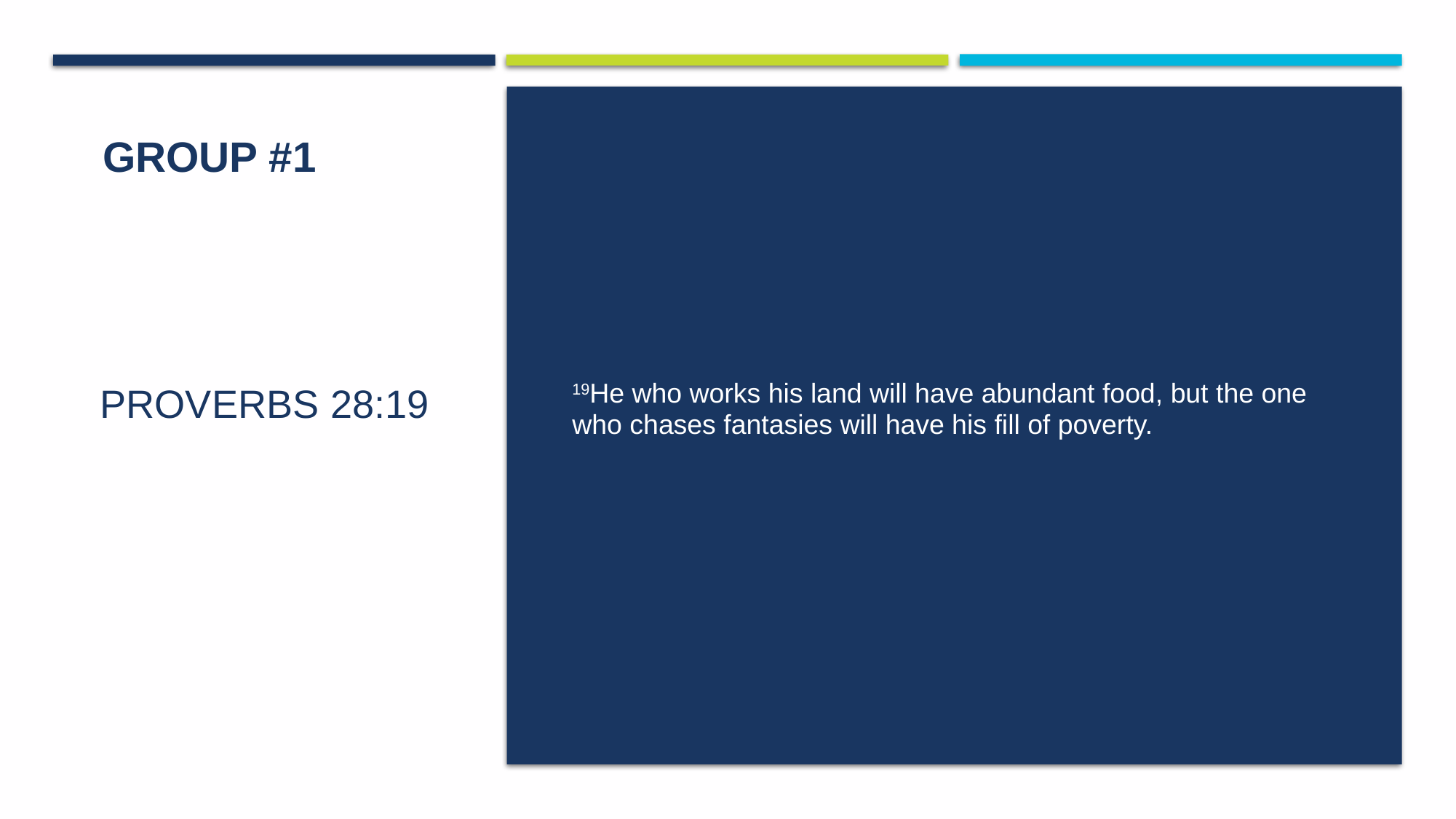

Group #1
19He who works his land will have abundant food, but the one who chases fantasies will have his fill of poverty.
# Proverbs 28:19